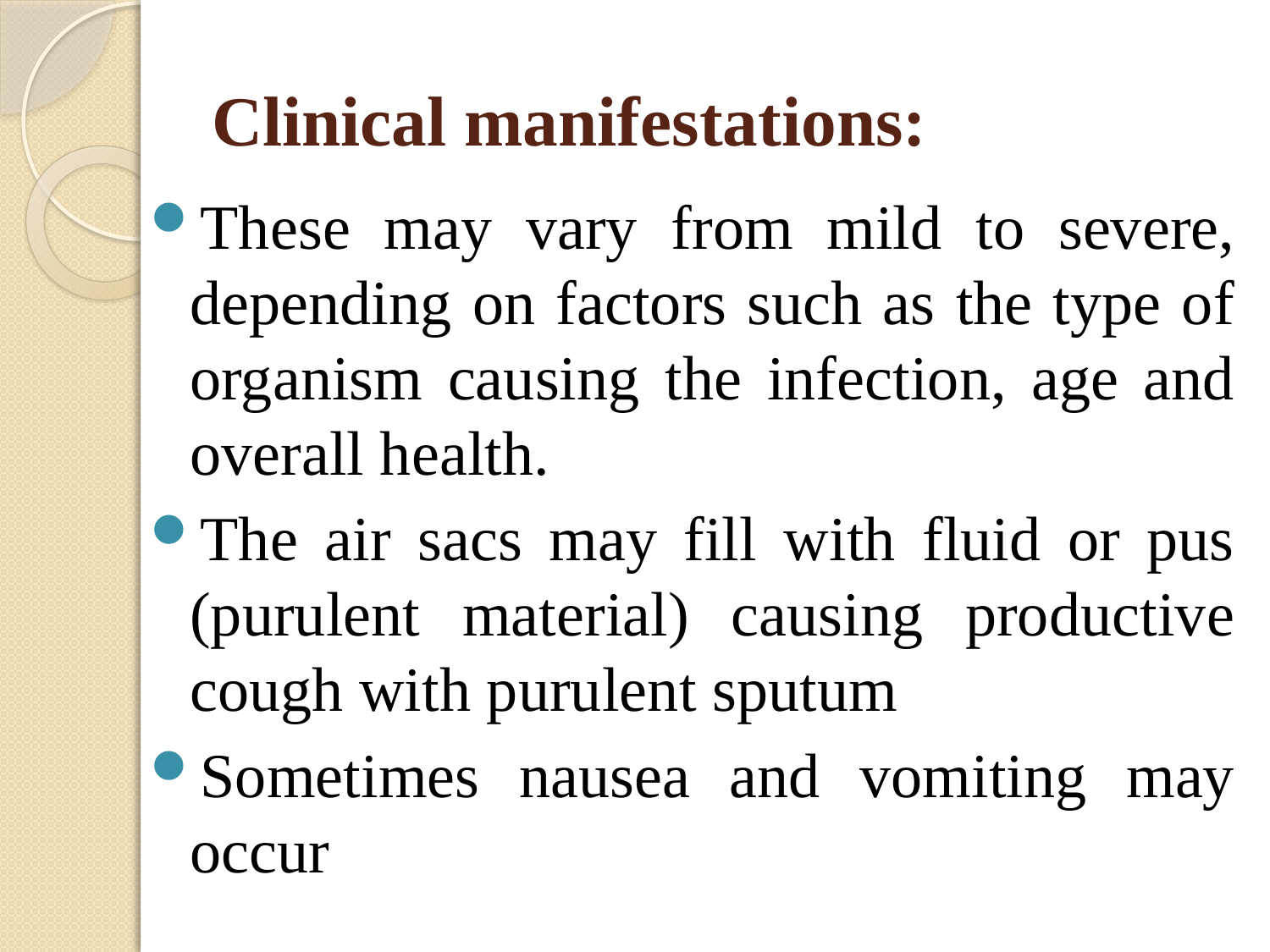

# Clinical manifestations:
These may vary from mild to severe, depending on factors such as the type of organism causing the infection, age and overall health.
The air sacs may fill with fluid or pus (purulent material) causing productive cough with purulent sputum
Sometimes nausea and vomiting may occur